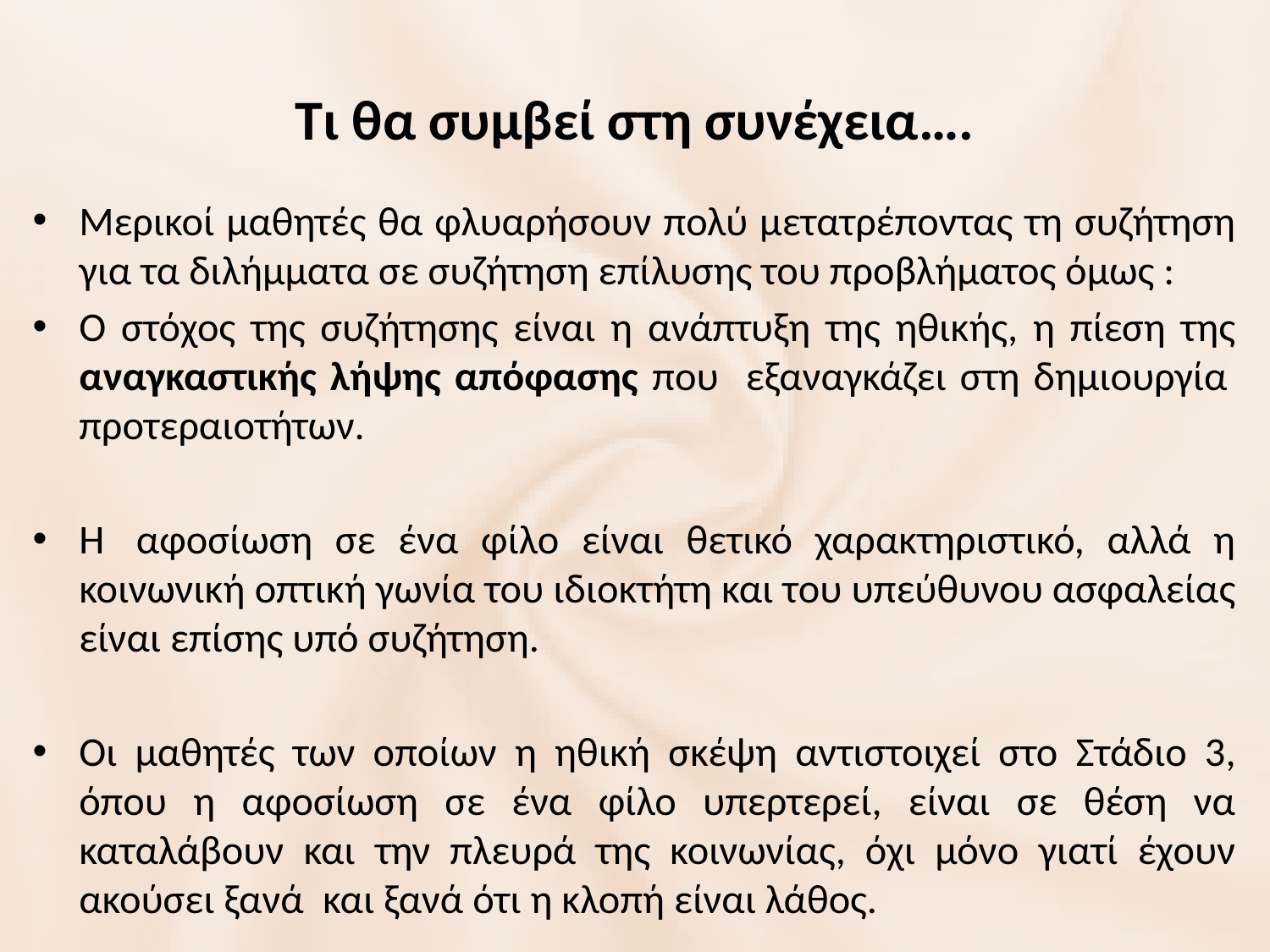

# Τι θα συμβεί στη συνέχεια….
Μερικοί μαθητές θα φλυαρήσουν πολύ μετατρέποντας τη συζήτηση για τα διλήμματα σε συζήτηση επίλυσης του προβλήματος όμως :
Ο στόχος της συζήτησης είναι η ανάπτυξη της ηθικής, η πίεση της αναγκαστικής λήψης απόφασης που  εξαναγκάζει στη δημιουργία  προτεραιοτήτων.

Η  αφοσίωση σε ένα φίλο είναι θετικό χαρακτηριστικό, αλλά η κοινωνική οπτική γωνία του ιδιοκτήτη και του υπεύθυνου ασφαλείας είναι επίσης υπό συζήτηση.

Οι μαθητές των οποίων η ηθική σκέψη αντιστοιχεί στο Στάδιο 3, όπου η αφοσίωση σε ένα φίλο υπερτερεί, είναι σε θέση να καταλάβουν και την πλευρά της κοινωνίας, όχι μόνο γιατί έχουν ακούσει ξανά  και ξανά ότι η κλοπή είναι λάθος.